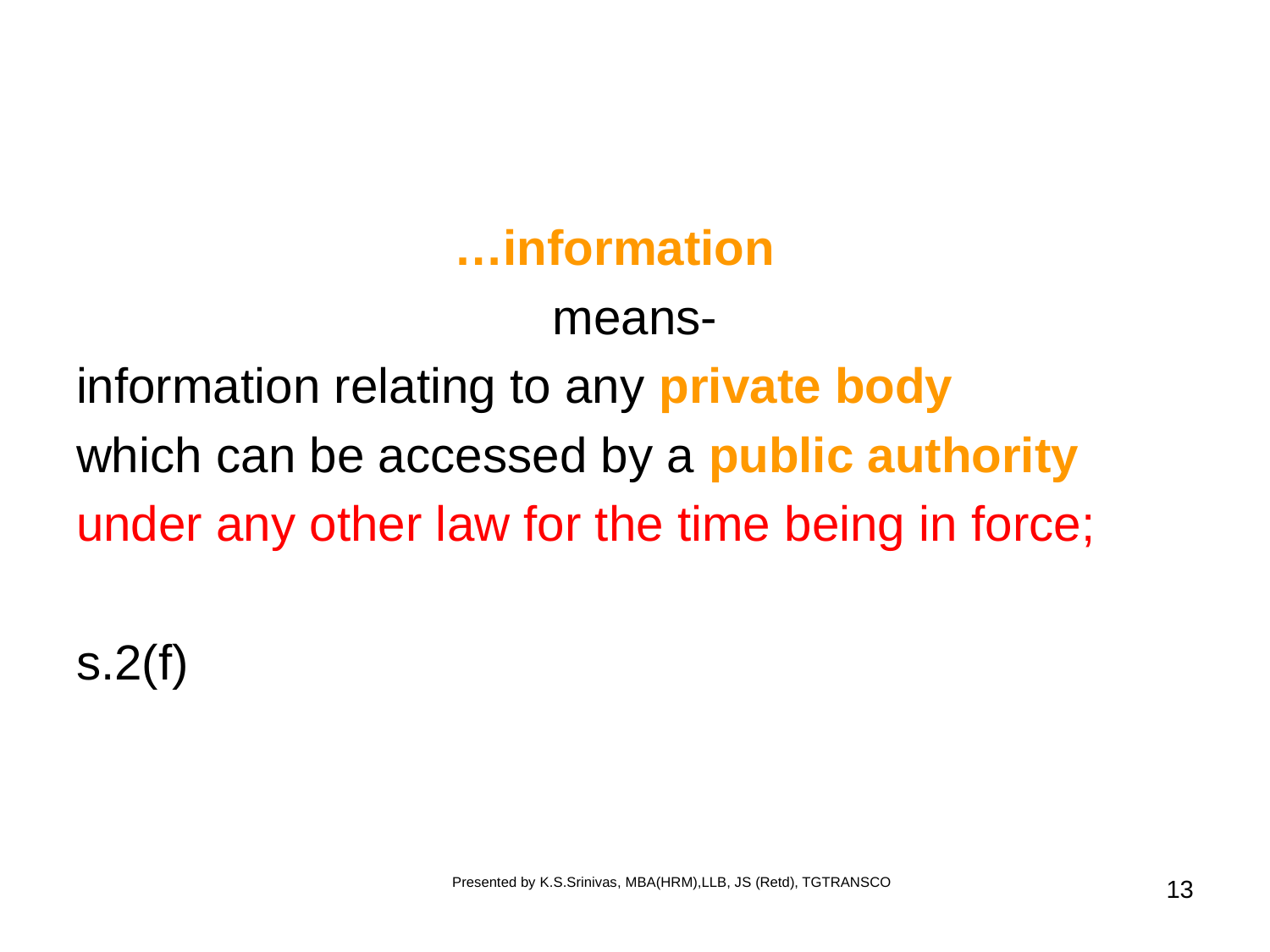

…information
means-
information relating to any private body
which can be accessed by a public authority
under any other law for the time being in force;

s.2(f)

Presented by K.S.Srinivas, MBA(HRM),LLB, JS (Retd), TGTRANSCO
13